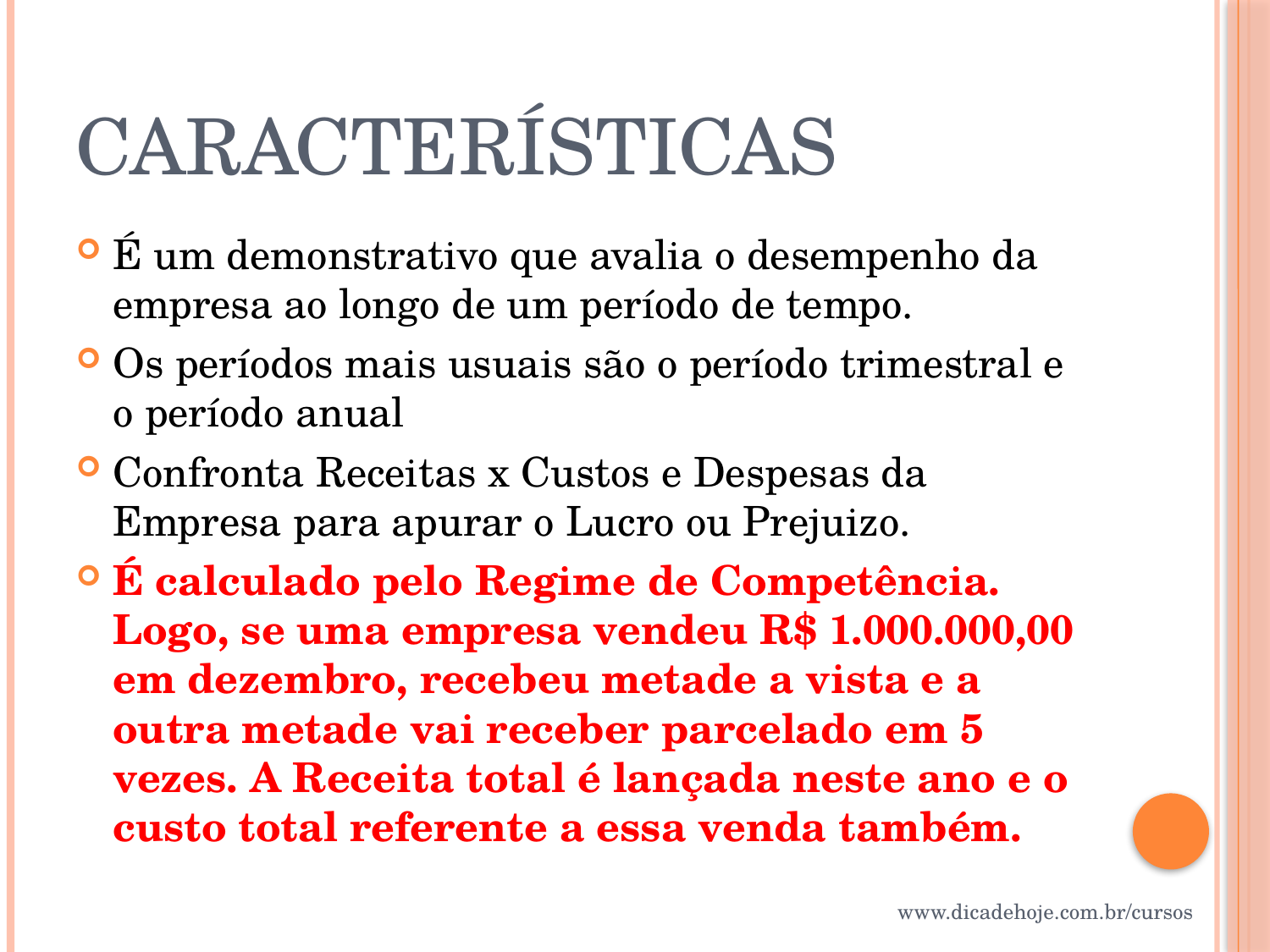

# CARACTERÍSTICAS
É um demonstrativo que avalia o desempenho da empresa ao longo de um período de tempo.
Os períodos mais usuais são o período trimestral e o período anual
Confronta Receitas x Custos e Despesas da Empresa para apurar o Lucro ou Prejuizo.
É calculado pelo Regime de Competência. Logo, se uma empresa vendeu R$ 1.000.000,00 em dezembro, recebeu metade a vista e a outra metade vai receber parcelado em 5 vezes. A Receita total é lançada neste ano e o custo total referente a essa venda também.
www.dicadehoje.com.br/cursos